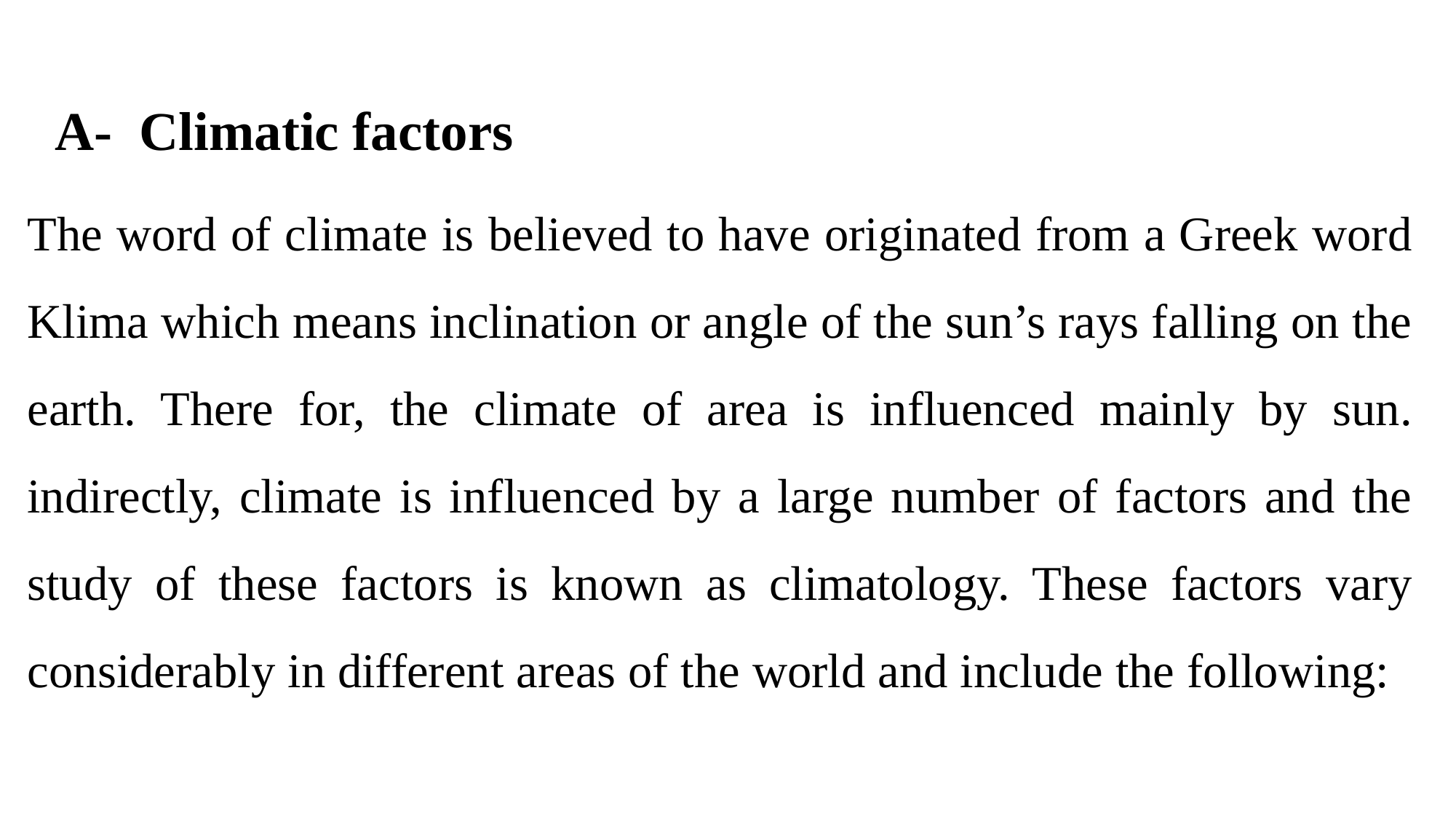

A-  Climatic factors
The word of climate is believed to have originated from a Greek word Klima which means inclination or angle of the sun’s rays falling on the earth. There for, the climate of area is influenced mainly by sun. indirectly, climate is influenced by a large number of factors and the study of these factors is known as climatology. These factors vary considerably in different areas of the world and include the following: